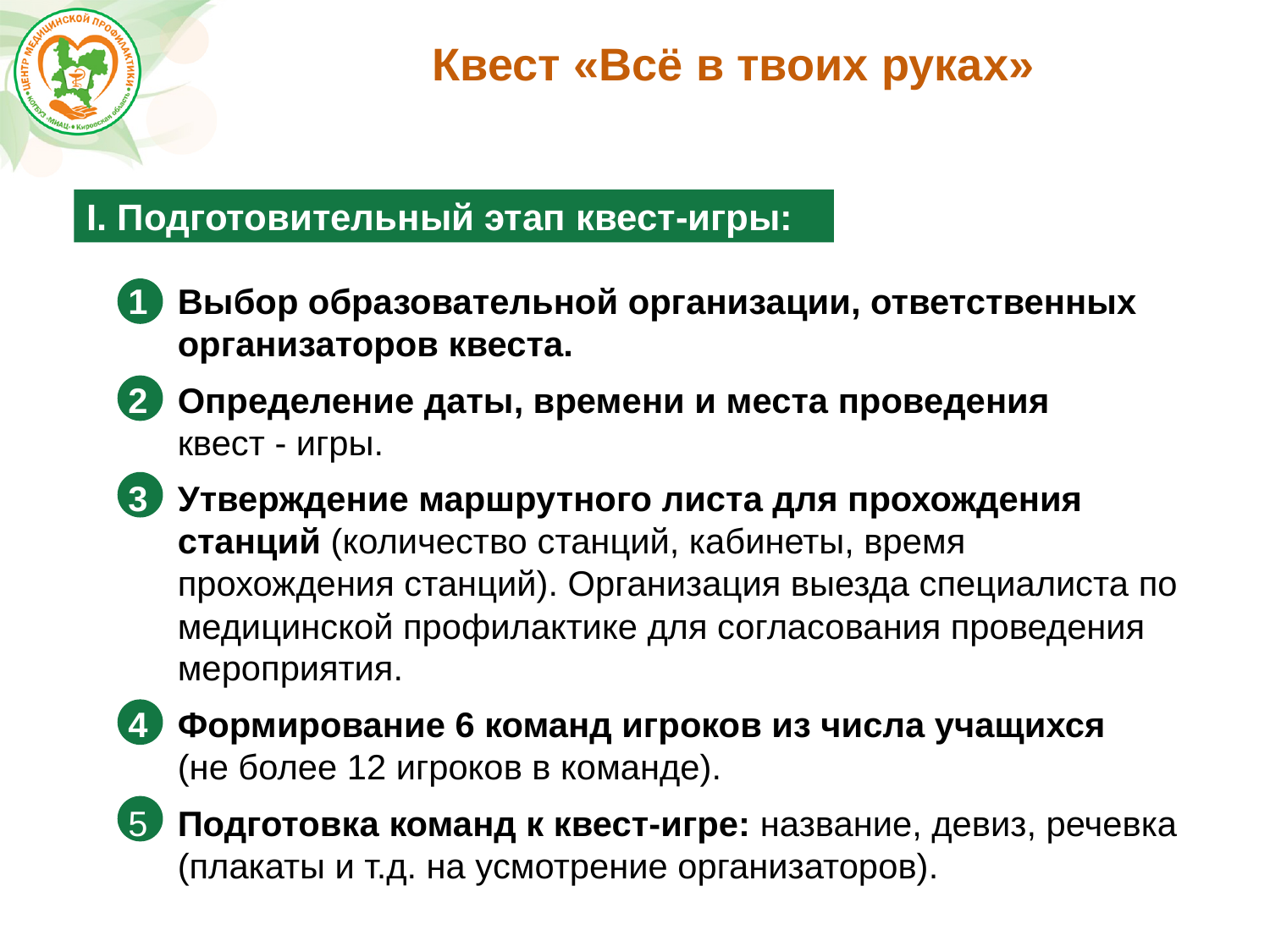

Квест «Всё в твоих руках»
I. Подготовительный этап квест-игры:
1	Выбор образовательной организации, ответственных организаторов квеста.
2	Определение даты, времени и места проведения
квест - игры.
3	Утверждение маршрутного листа для прохождения станций (количество станций, кабинеты, время прохождения станций). Организация выезда специалиста по медицинской профилактике для согласования проведения мероприятия.
4	Формирование 6 команд игроков из числа учащихся
(не более 12 игроков в команде).
5	Подготовка команд к квест-игре: название, девиз, речевка  (плакаты и т.д. на усмотрение организаторов).